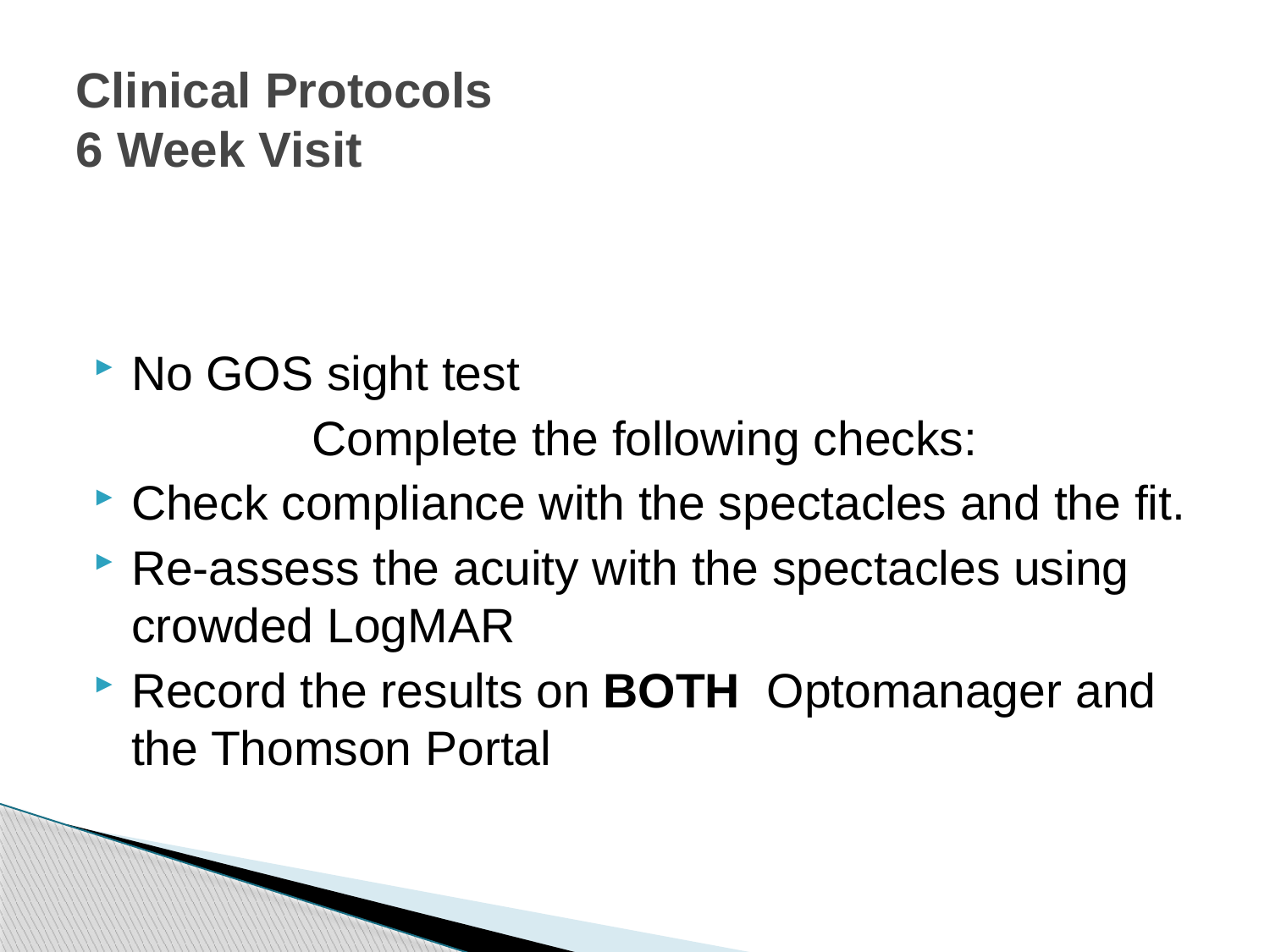

# Clinical Protocols 6 Week Visit
No GOS sight test
Complete the following checks:
Check compliance with the spectacles and the fit.
Re-assess the acuity with the spectacles using crowded LogMAR
Record the results on BOTH  Optomanager and the Thomson Portal